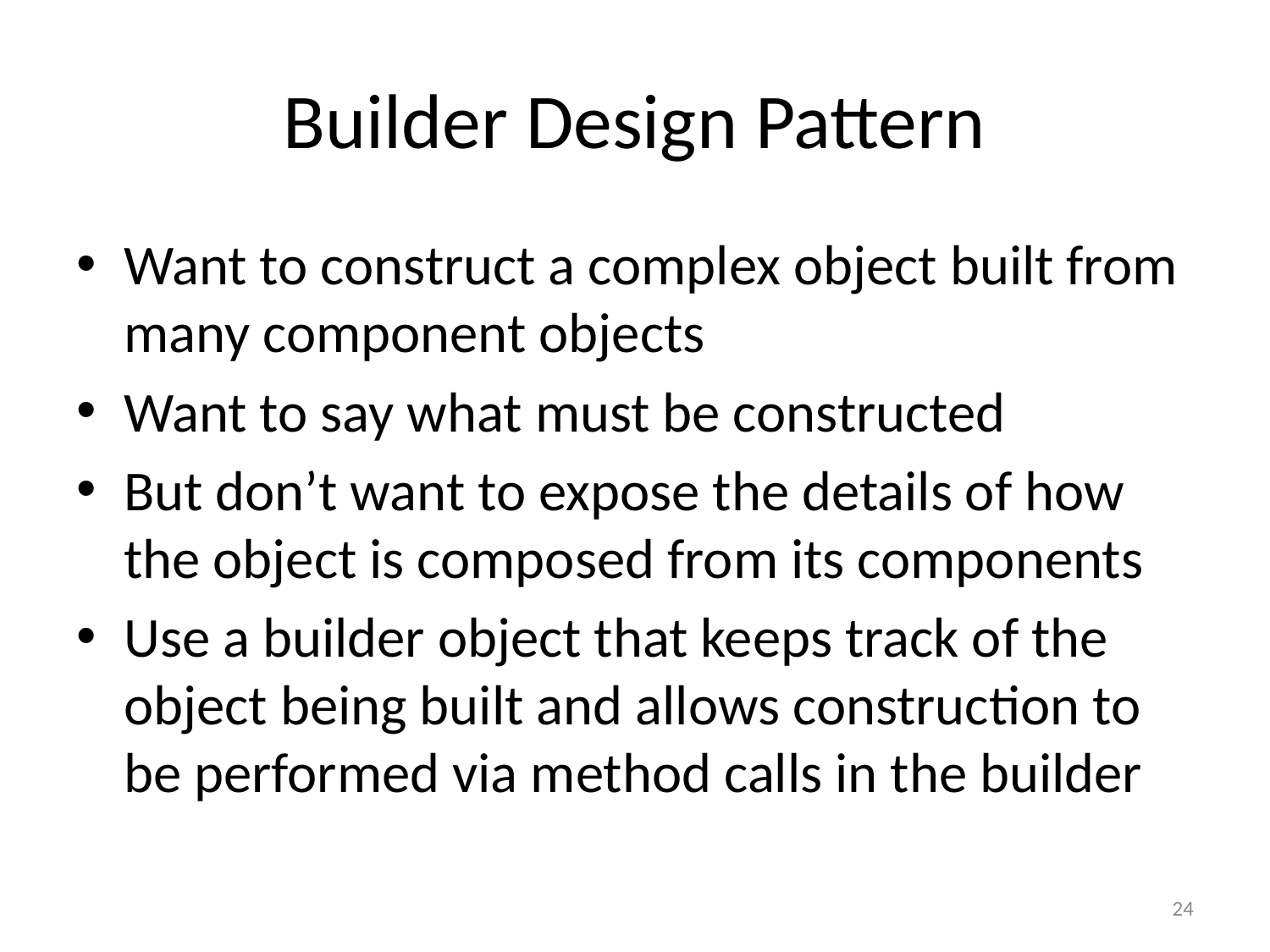

# Builder Design Pattern
Want to construct a complex object built from many component objects
Want to say what must be constructed
But don’t want to expose the details of how the object is composed from its components
Use a builder object that keeps track of the object being built and allows construction to be performed via method calls in the builder
24